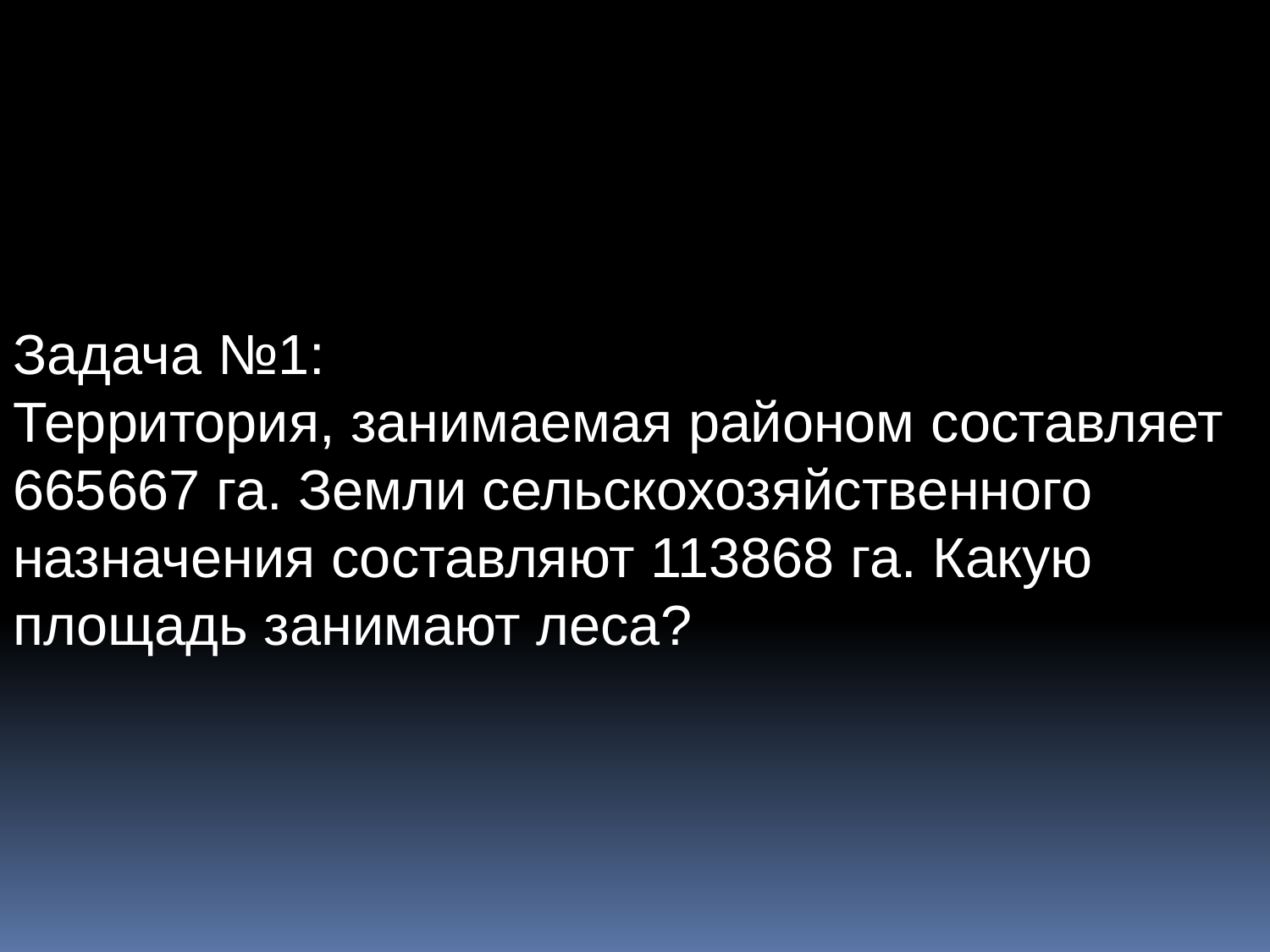

Задача №1:
Территория, занимаемая районом составляет 665667 га. Земли сельскохозяйственного назначения составляют 113868 га. Какую площадь занимают леса?